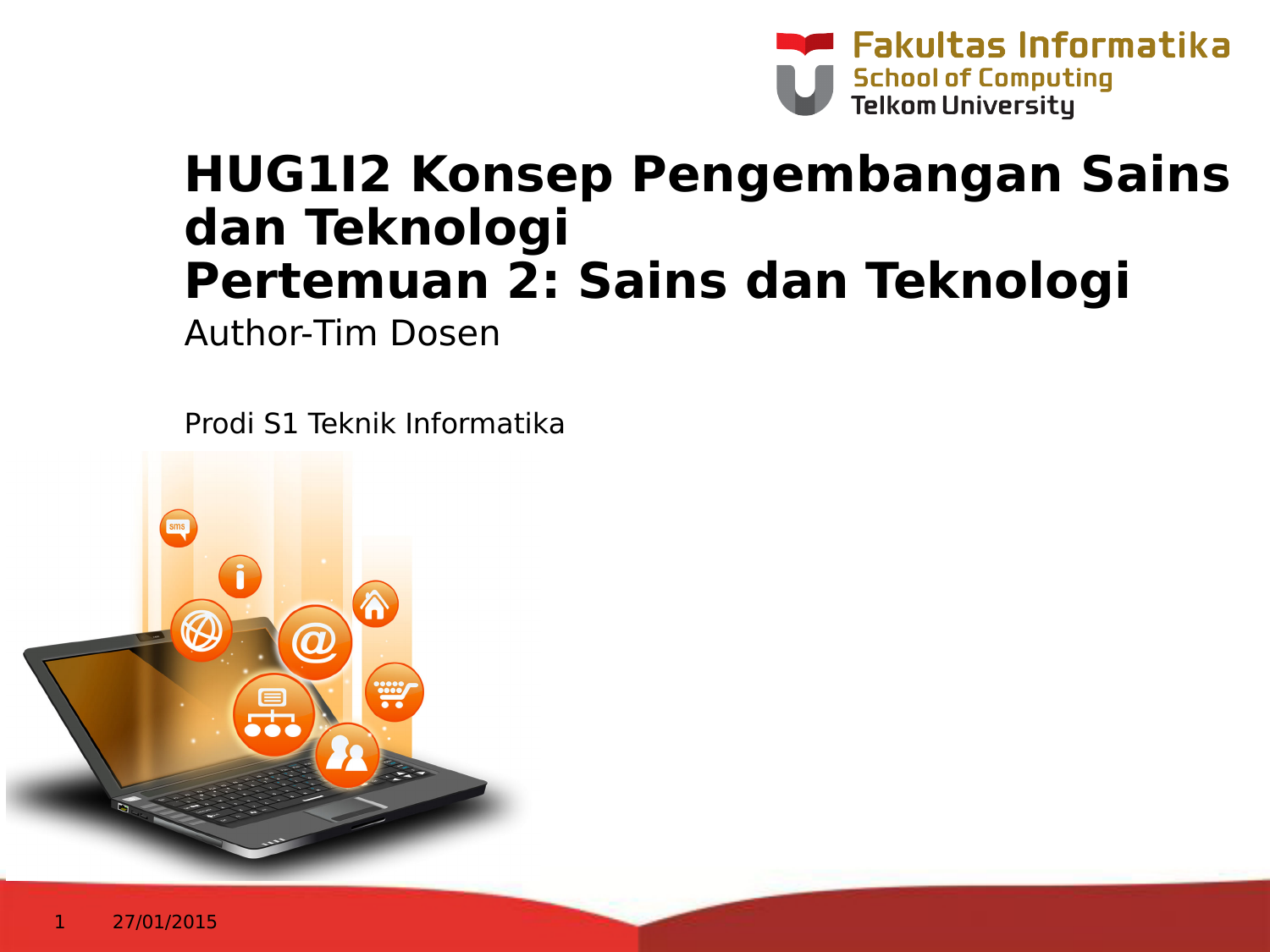

# HUG1I2 Konsep Pengembangan Sains dan Teknologi Pertemuan 2: Sains dan Teknologi
Author-Tim Dosen
Prodi S1 Teknik Informatika
1
27/01/2015